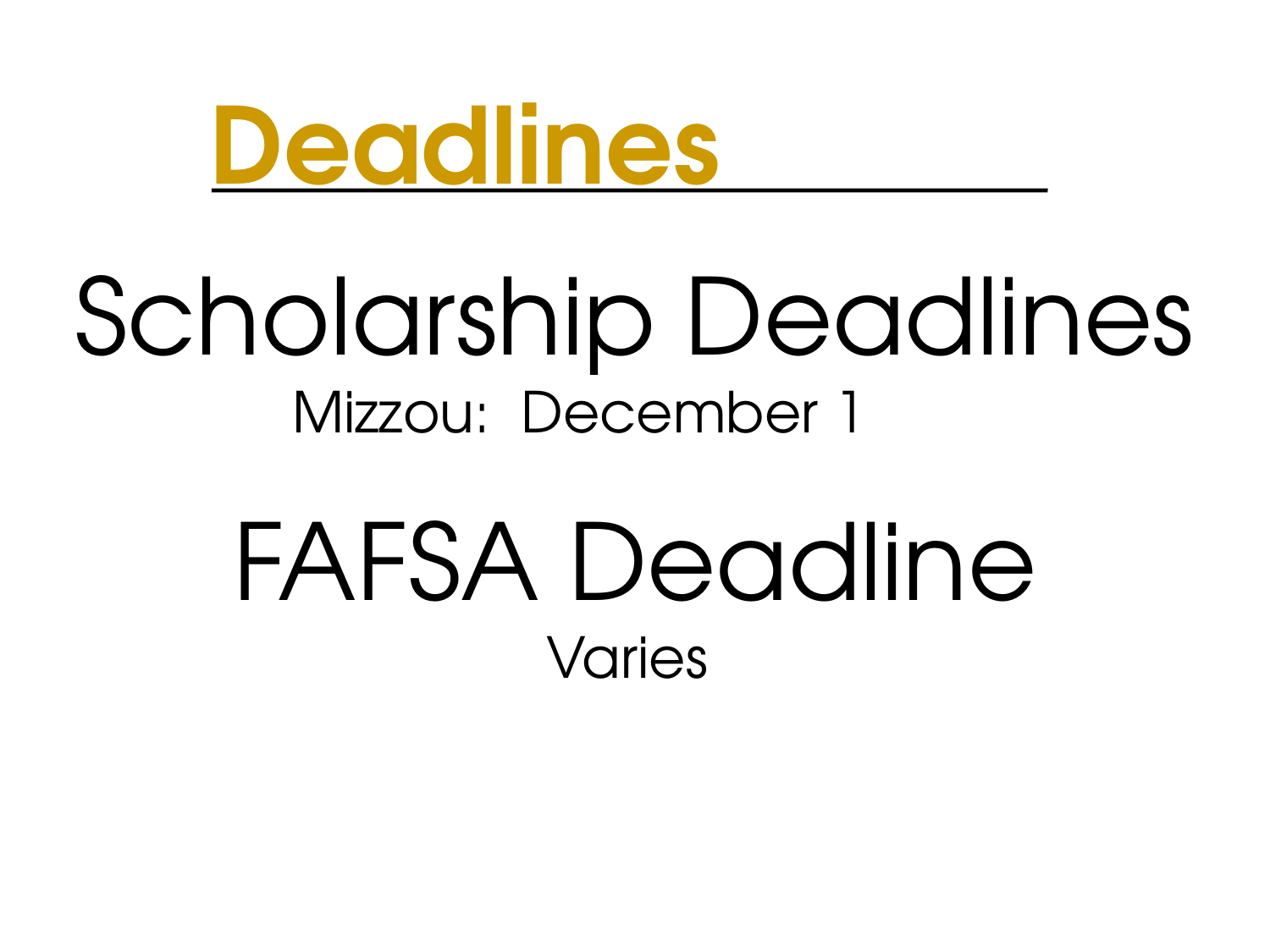

Deadlines

Scholarship Deadlines
		Mizzou:  December 1

FAFSA Deadline
Varies